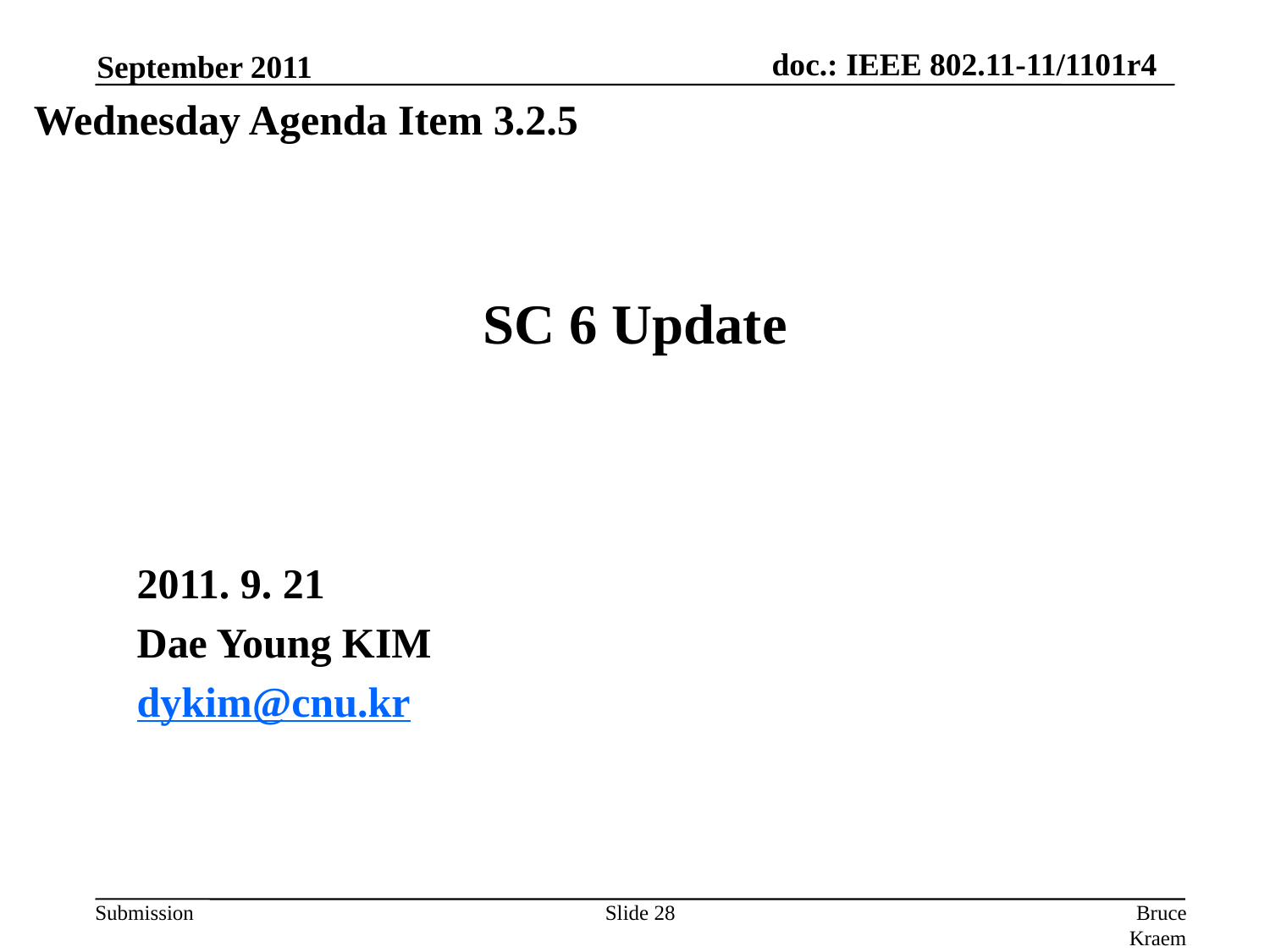

September 2011
Wednesday Agenda Item 3.2.5
SC 6 Update

2011. 9. 21
Dae Young KIM
dykim@cnu.kr
Slide 28
Bruce Kraemer, Marvell